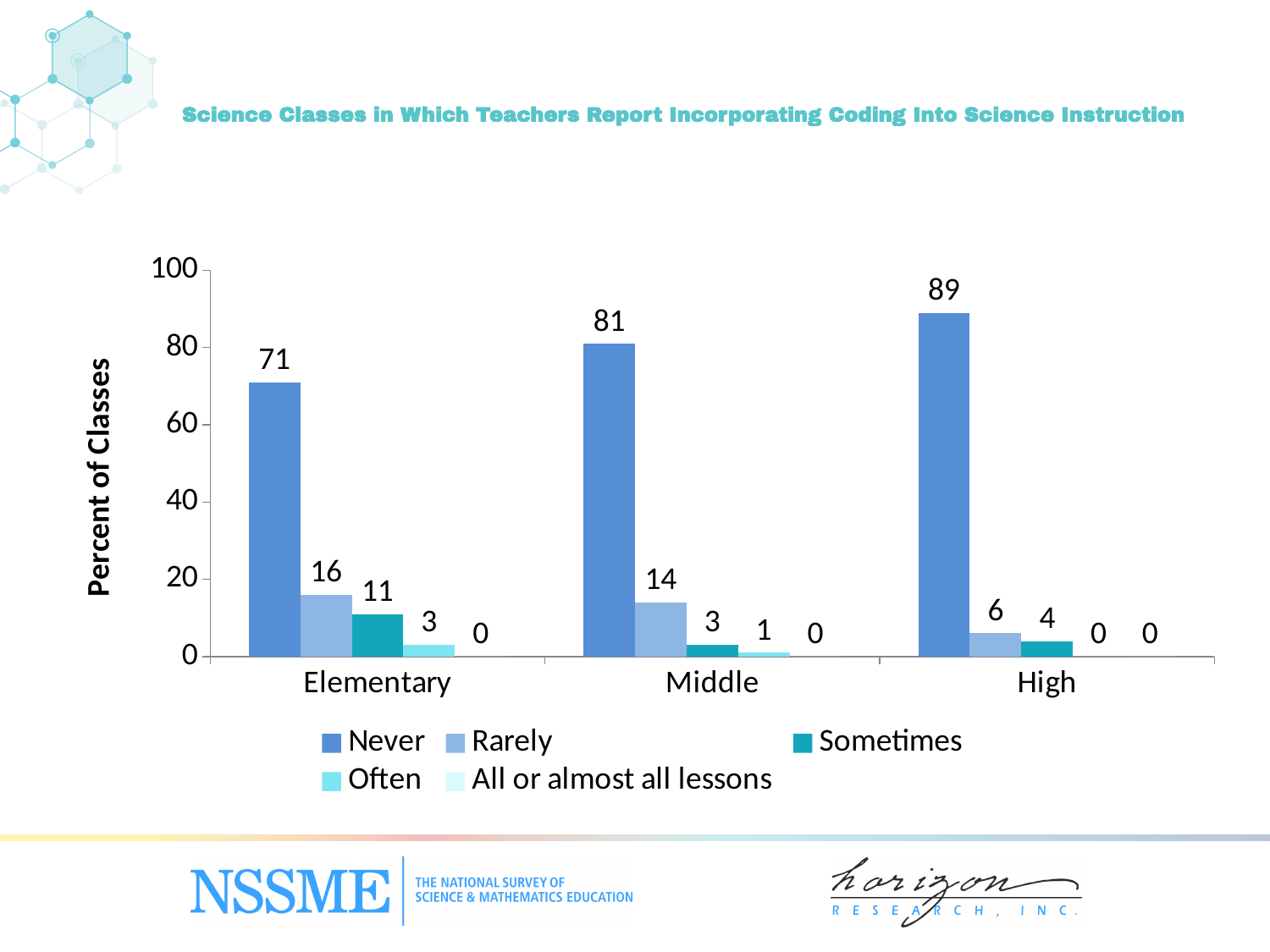

# Science Classes in Which Teachers Report Incorporating Coding Into Science Instruction

### Chart

| Category | Never | Rarely | Sometimes  | Often | All or almost all lessons |
|---|---|---|---|---|---|
| Elementary | 71.0 | 16.0 | 11.0 | 3.0 | 0.0 |
| Middle | 81.0 | 14.0 | 3.0 | 1.0 | 0.0 |
| High | 89.0 | 6.0 | 4.0 | 0.0 | 0.0 |